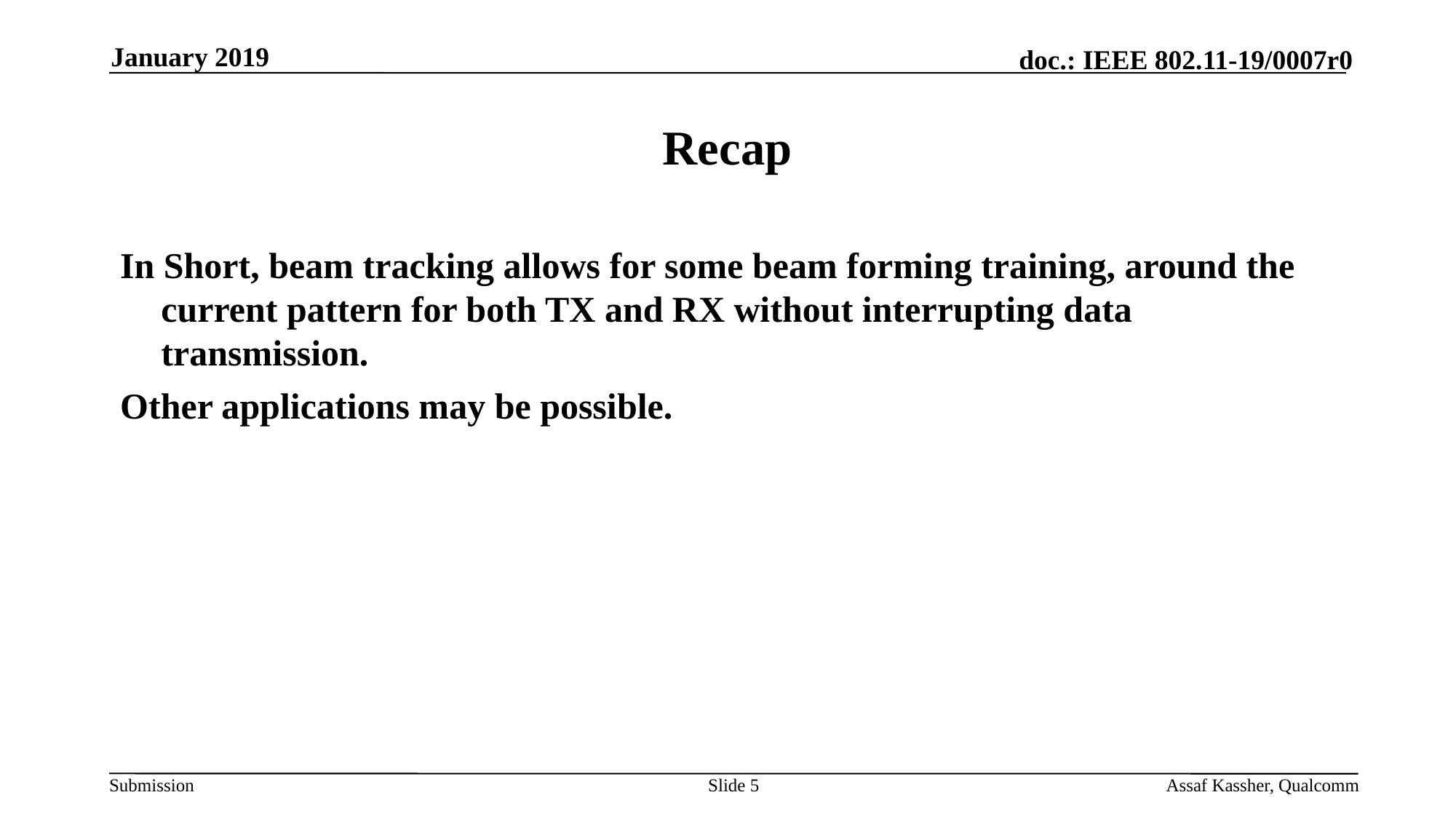

January 2019
# Recap
In Short, beam tracking allows for some beam forming training, around the current pattern for both TX and RX without interrupting data transmission.
Other applications may be possible.
Slide 5
Assaf Kassher, Qualcomm